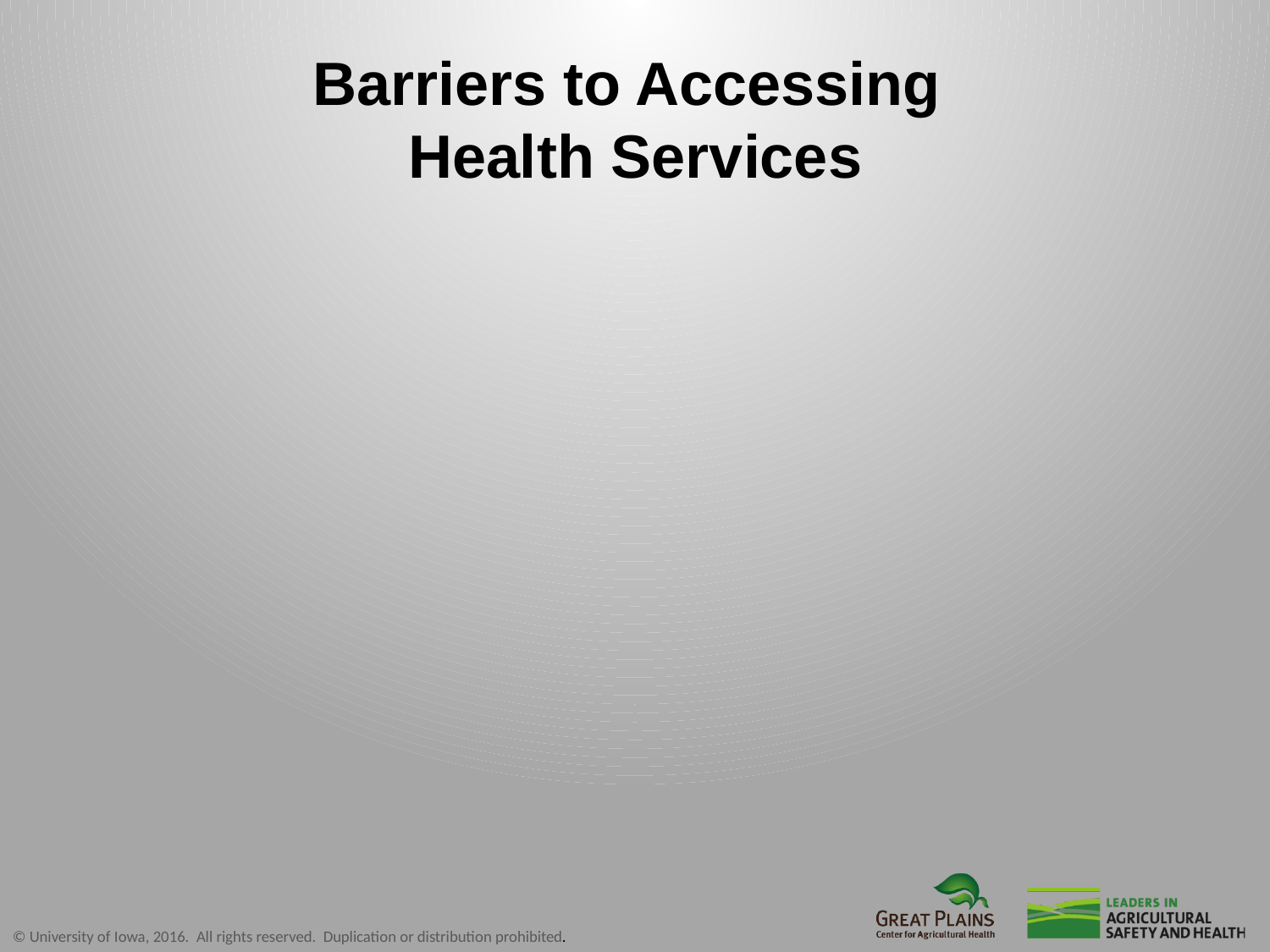

# Barriers to Accessing Health Services
Linguistic
Most speak another language (e.g Spanish)
Cultural (e.g. Fatalismo)
Folk beliefs
Humoral theory of health (e.g. Hot-Cold)
Folk medicine/healers i.e. Curanderos
Low education (e.g. low literacy level)
Constant migration